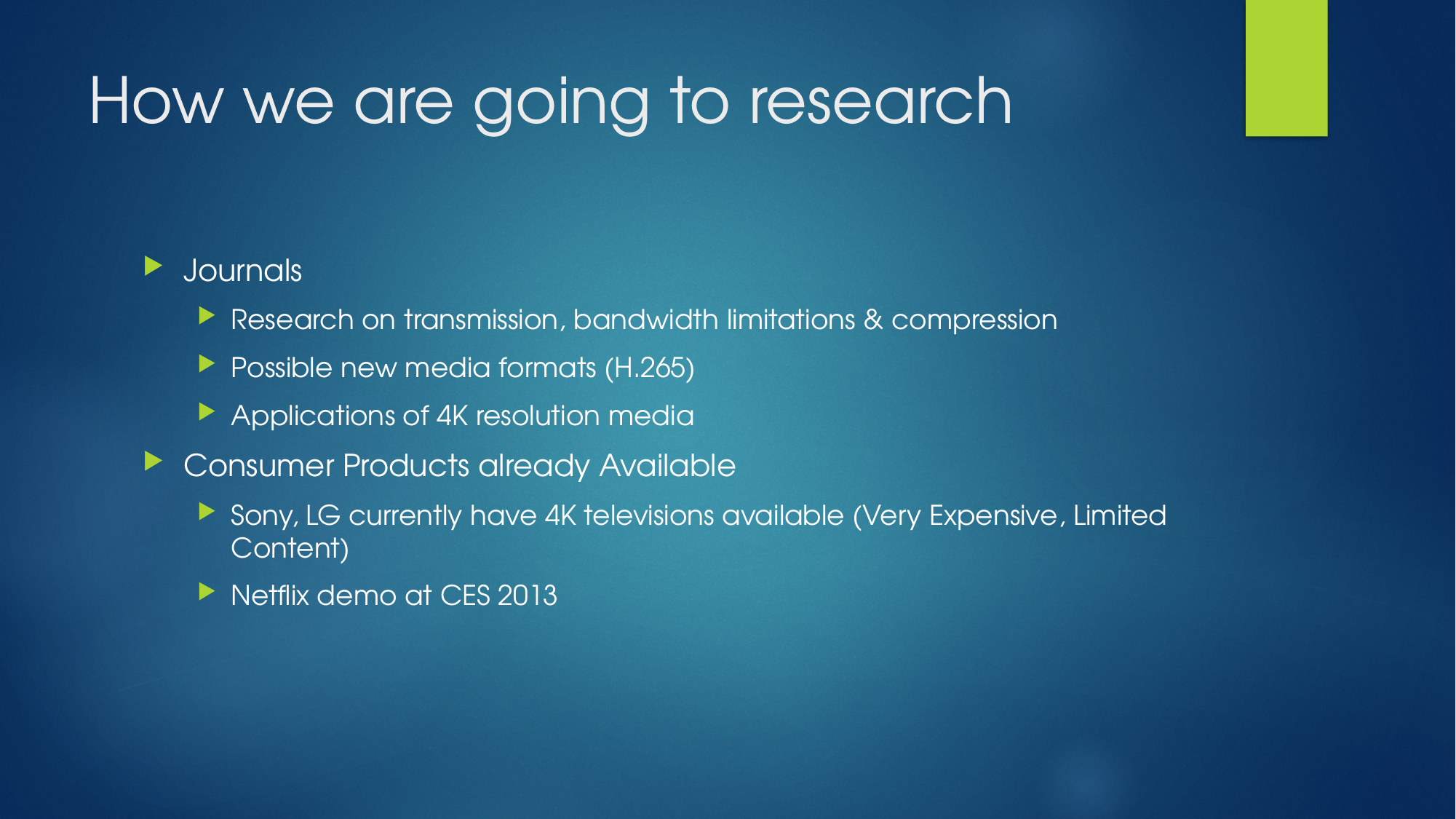

# How we are going to research
Journals
Research on transmission, bandwidth limitations & compression
Possible new media formats (H.265)
Applications of 4K resolution media
Consumer Products already Available
Sony, LG currently have 4K televisions available (Very Expensive, Limited Content)
Netflix demo at CES 2013